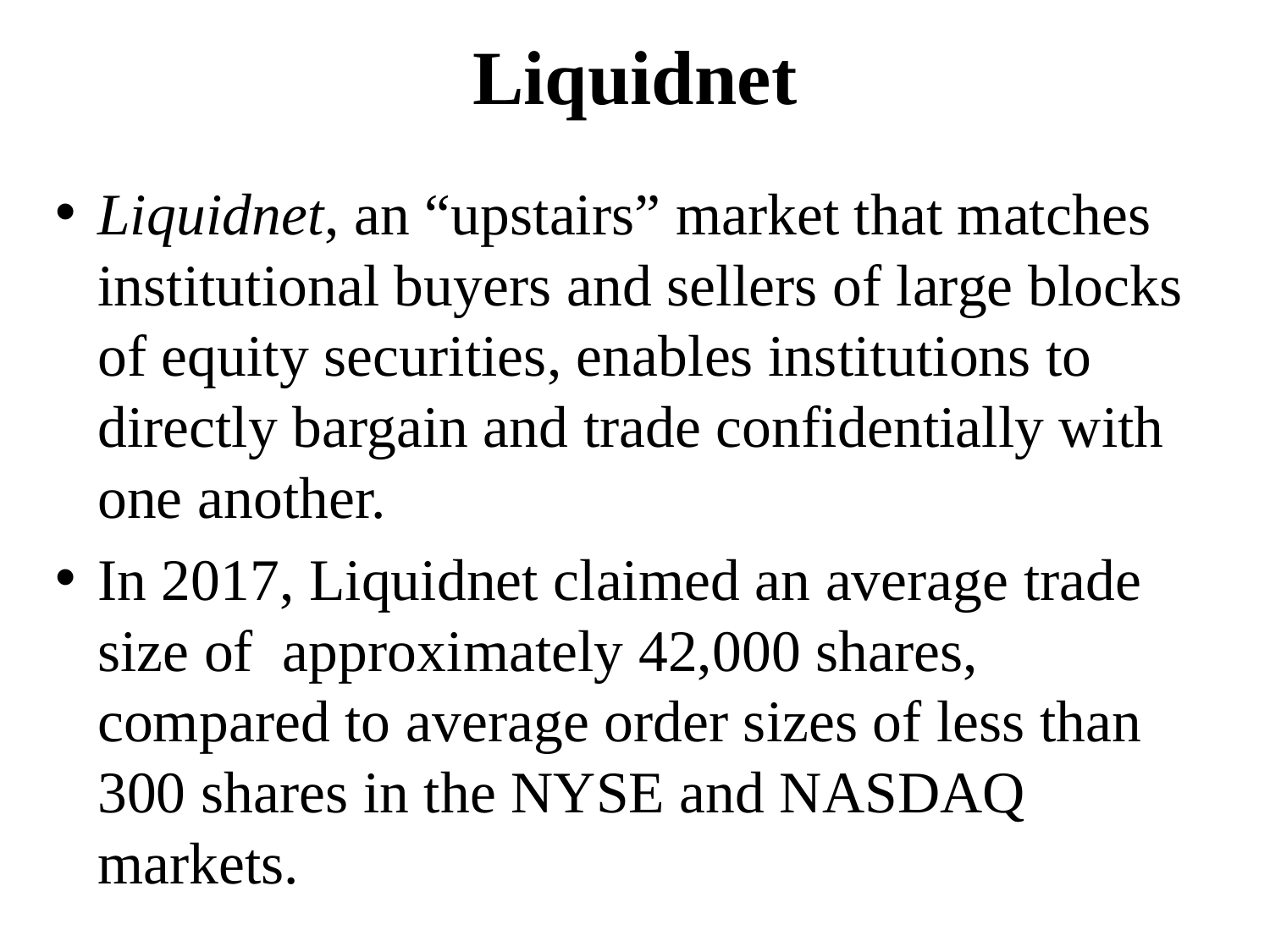

# Liquidnet
Liquidnet, an “upstairs” market that matches institutional buyers and sellers of large blocks of equity securities, enables institutions to directly bargain and trade confidentially with one another.
In 2017, Liquidnet claimed an average trade size of  approximately 42,000 shares, compared to average order sizes of less than 300 shares in the NYSE and NASDAQ markets.